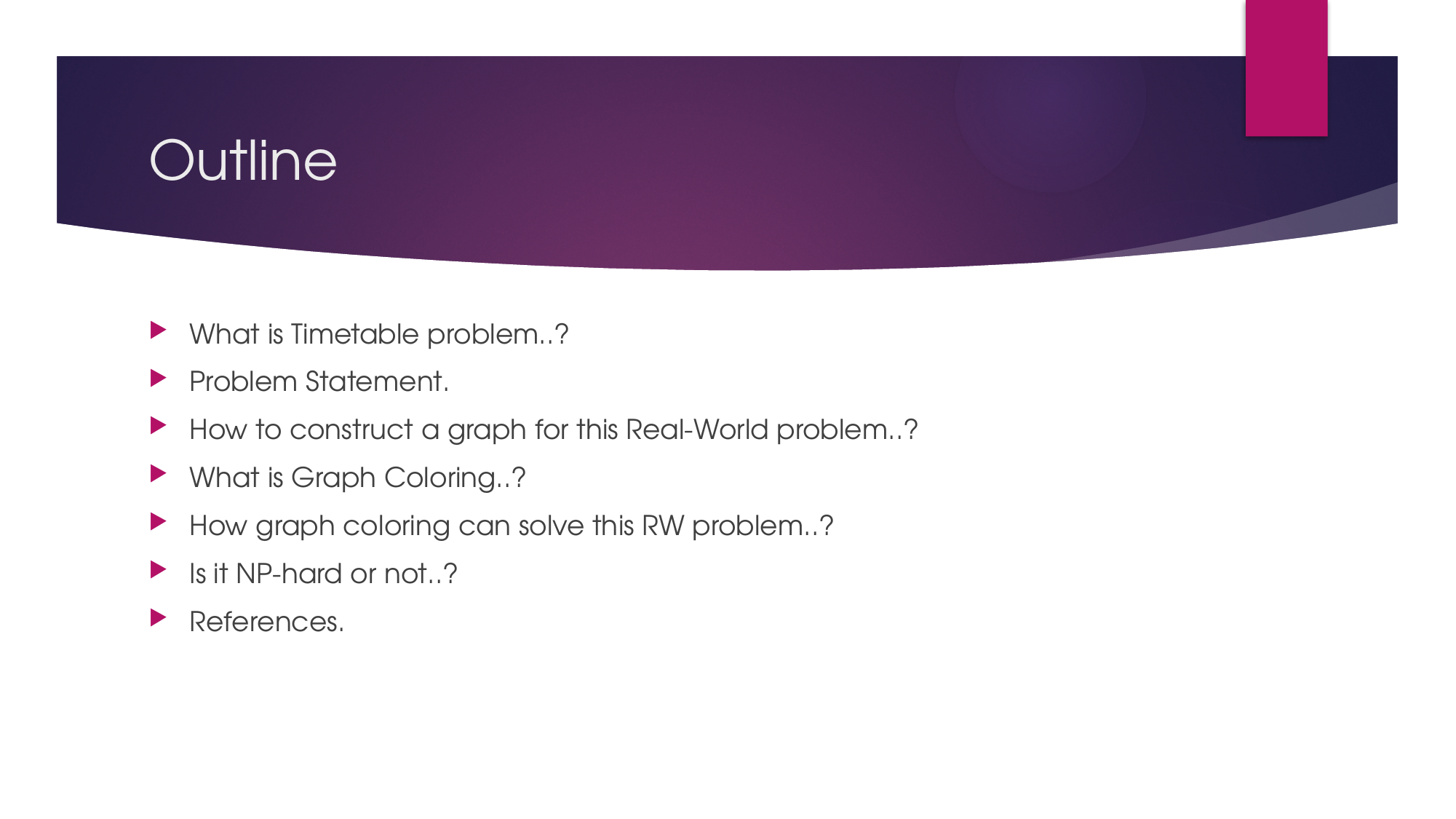

# Outline
What is Timetable problem..?
Problem Statement.
How to construct a graph for this Real-World problem..?
What is Graph Coloring..?
How graph coloring can solve this RW problem..?
Is it NP-hard or not..?
References.